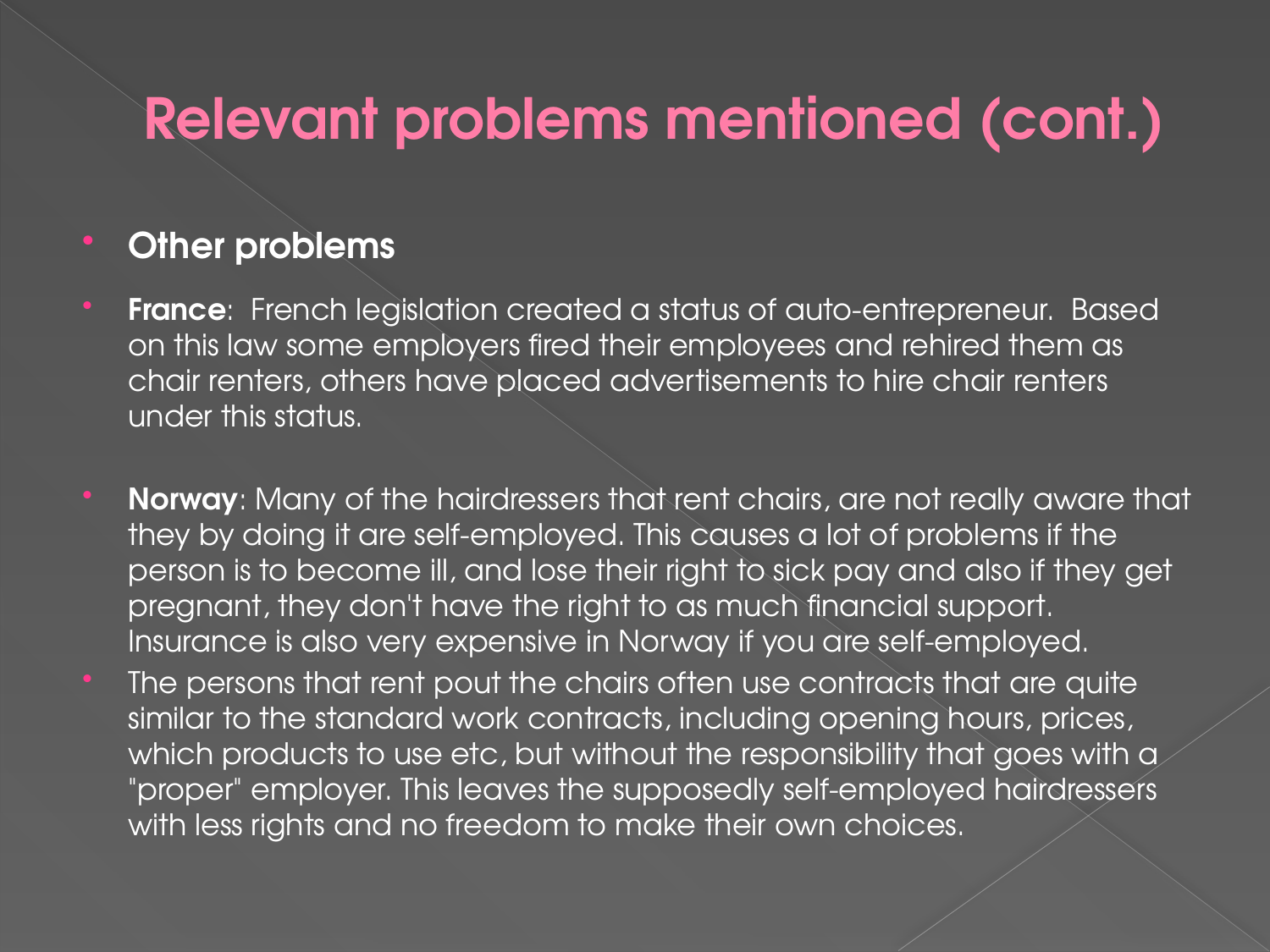

# Relevant problems mentioned (cont.)
Other problems

France:  French legislation created a status of auto-entrepreneur.  Based on this law some employers fired their employees and rehired them as chair renters, others have placed advertisements to hire chair renters under this status.

Norway: Many of the hairdressers that rent chairs, are not really aware that they by doing it are self-employed. This causes a lot of problems if the person is to become ill, and lose their right to sick pay and also if they get pregnant, they don't have the right to as much financial support. Insurance is also very expensive in Norway if you are self-employed.
The persons that rent pout the chairs often use contracts that are quite similar to the standard work contracts, including opening hours, prices, which products to use etc, but without the responsibility that goes with a "proper" employer. This leaves the supposedly self-employed hairdressers with less rights and no freedom to make their own choices.